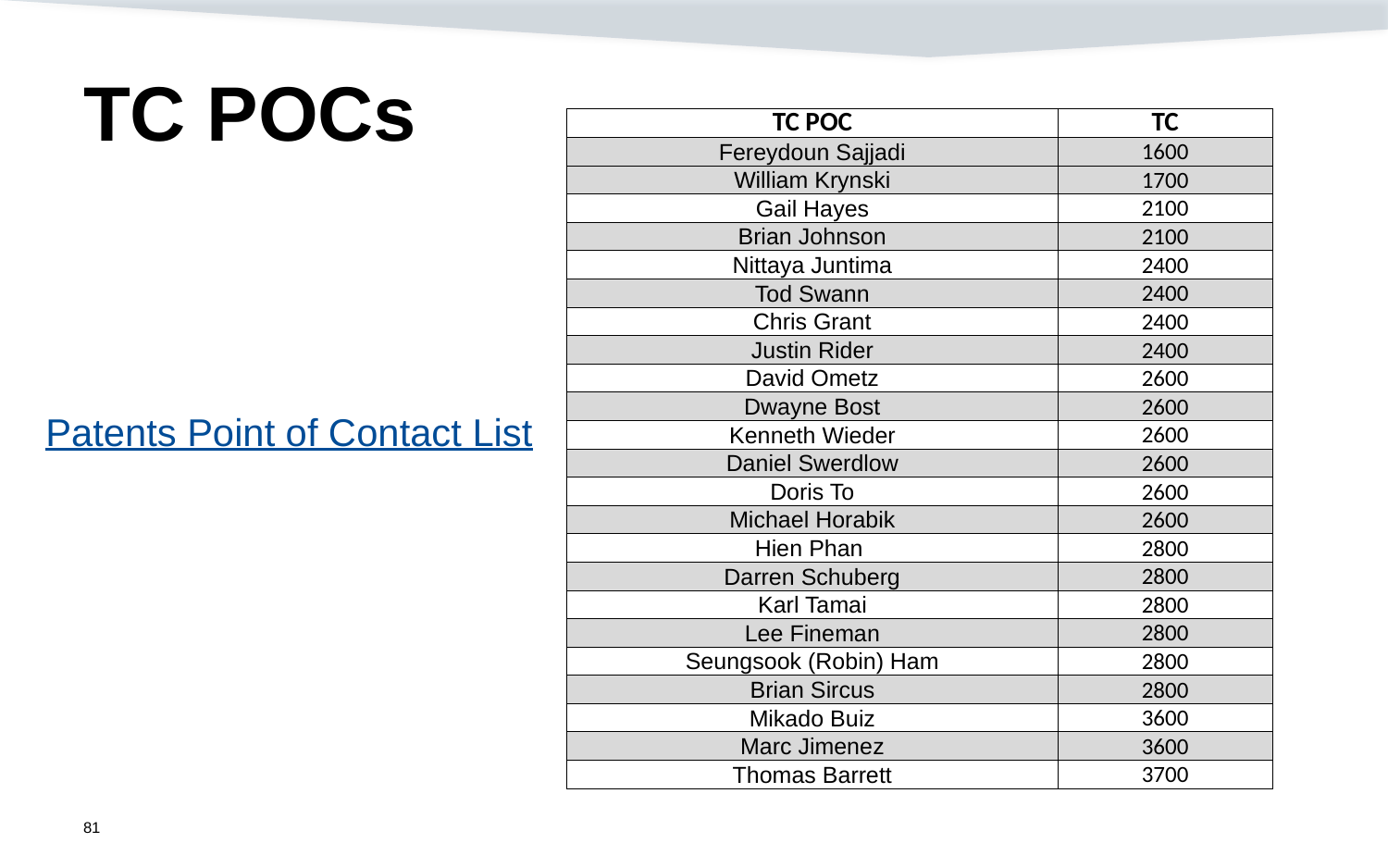

# TC POCs
| TC POC | TC |
| --- | --- |
| Fereydoun Sajjadi | 1600 |
| William Krynski | 1700 |
| Gail Hayes | 2100 |
| Brian Johnson | 2100 |
| Nittaya Juntima | 2400 |
| Tod Swann | 2400 |
| Chris Grant | 2400 |
| Justin Rider | 2400 |
| David Ometz | 2600 |
| Dwayne Bost | 2600 |
| Kenneth Wieder | 2600 |
| Daniel Swerdlow | 2600 |
| Doris To | 2600 |
| Michael Horabik | 2600 |
| Hien Phan | 2800 |
| Darren Schuberg | 2800 |
| Karl Tamai | 2800 |
| Lee Fineman | 2800 |
| Seungsook (Robin) Ham | 2800 |
| Brian Sircus | 2800 |
| Mikado Buiz | 3600 |
| Marc Jimenez | 3600 |
| Thomas Barrett | 3700 |
Patents Point of Contact List
81